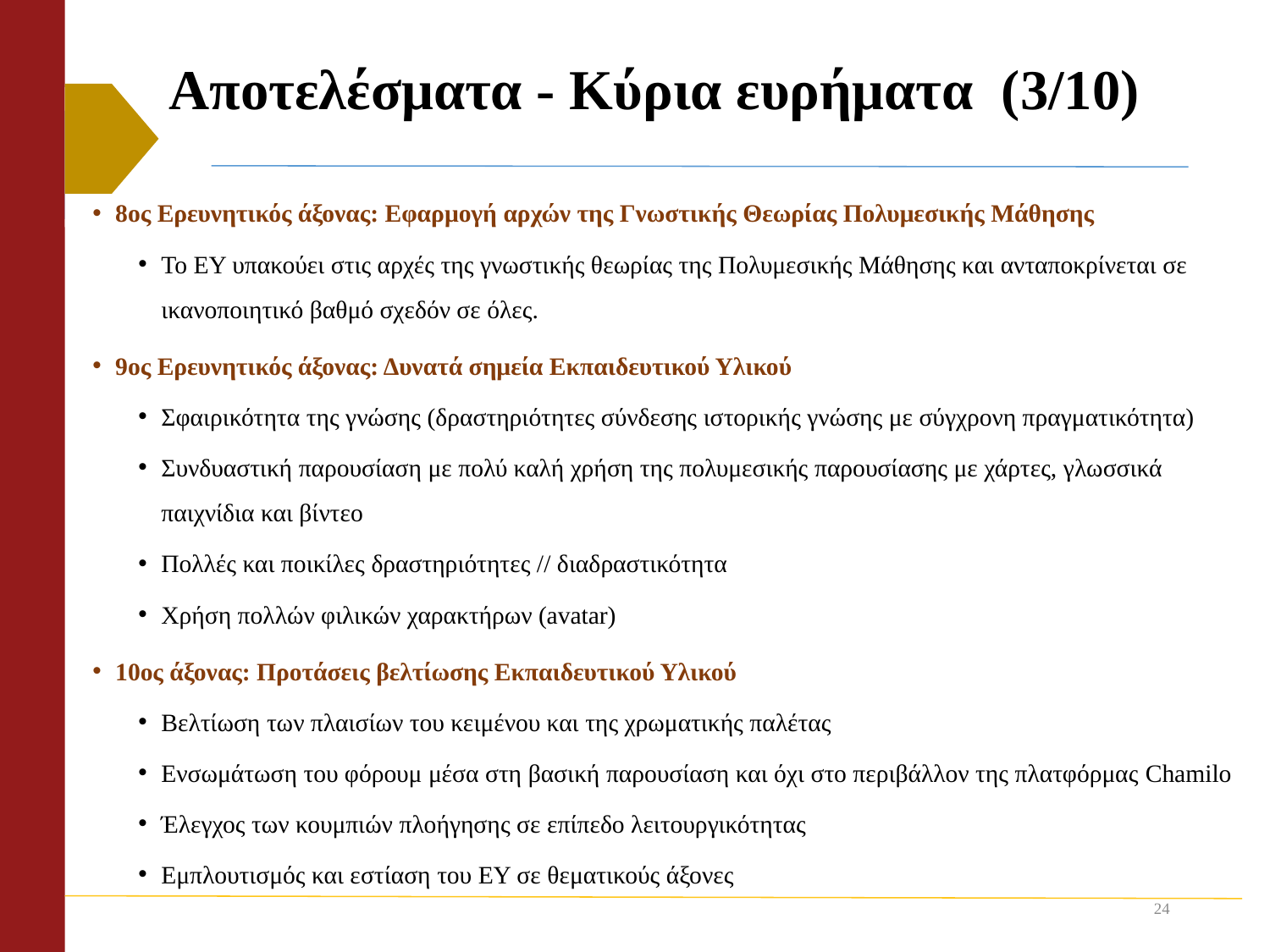

# Αποτελέσματα - Κύρια ευρήματα  (3/10)
8ος Ερευνητικός άξονας: Εφαρμογή αρχών της Γνωστικής Θεωρίας Πολυμεσικής Μάθησης
Το ΕΥ υπακούει στις αρχές της γνωστικής θεωρίας της Πολυμεσικής Μάθησης και ανταποκρίνεται σε ικανοποιητικό βαθμό σχεδόν σε όλες.
9ος Ερευνητικός άξονας: Δυνατά σημεία Εκπαιδευτικού Υλικού
Σφαιρικότητα της γνώσης (δραστηριότητες σύνδεσης ιστορικής γνώσης με σύγχρονη πραγματικότητα)
Συνδυαστική παρουσίαση με πολύ καλή χρήση της πολυμεσικής παρουσίασης με χάρτες, γλωσσικά παιχνίδια και βίντεο
Πολλές και ποικίλες δραστηριότητες // διαδραστικότητα
Χρήση πολλών φιλικών χαρακτήρων (avatar)
10ος άξονας: Προτάσεις βελτίωσης Εκπαιδευτικού Υλικού
Βελτίωση των πλαισίων του κειμένου και της χρωματικής παλέτας
Ενσωμάτωση του φόρουμ μέσα στη βασική παρουσίαση και όχι στο περιβάλλον της πλατφόρμας Chamilo
Έλεγχος των κουμπιών πλοήγησης σε επίπεδο λειτουργικότητας
Εμπλουτισμός και εστίαση του ΕΥ σε θεματικούς άξονες
24